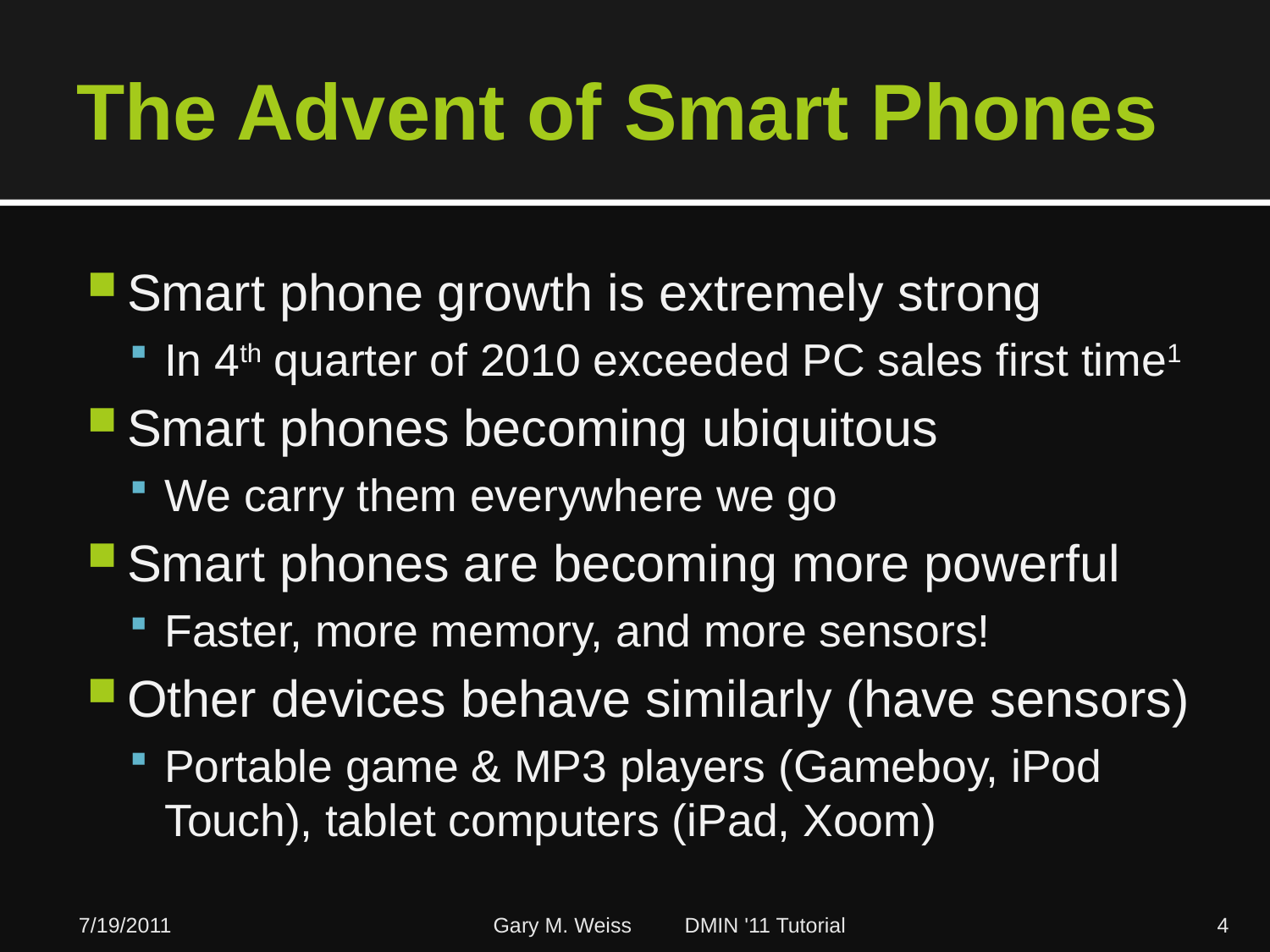

# The Advent of Smart Phones
Smart phone growth is extremely strong
In 4th quarter of 2010 exceeded PC sales first time1
Smart phones becoming ubiquitous
We carry them everywhere we go
Smart phones are becoming more powerful
Faster, more memory, and more sensors!
Other devices behave similarly (have sensors)
Portable game & MP3 players (Gameboy, iPod Touch), tablet computers (iPad, Xoom)

7/19/2011
Gary M. Weiss         DMIN '11 Tutorial
4